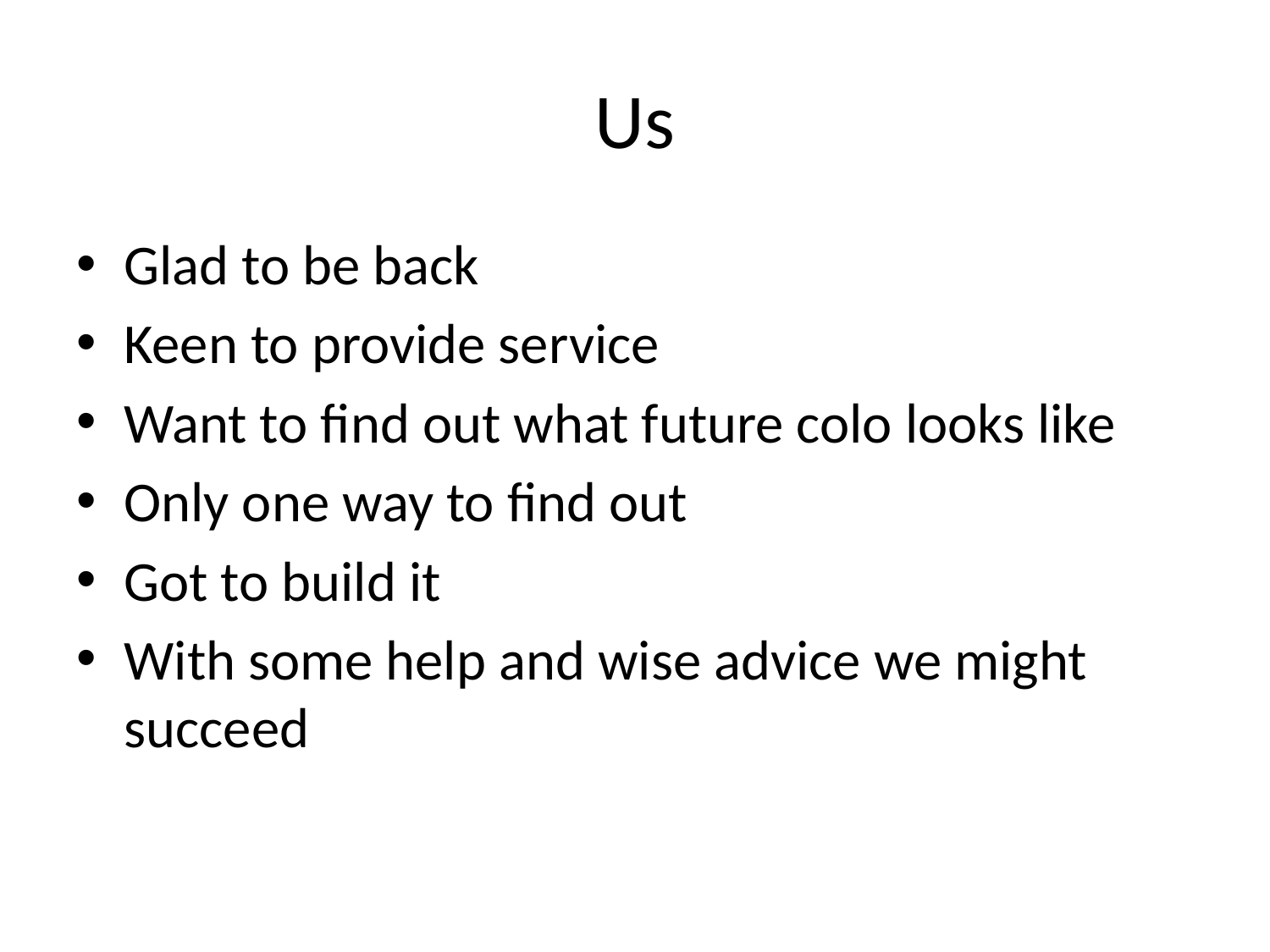

# Us
Glad to be back
Keen to provide service
Want to find out what future colo looks like
Only one way to find out
Got to build it
With some help and wise advice we might succeed